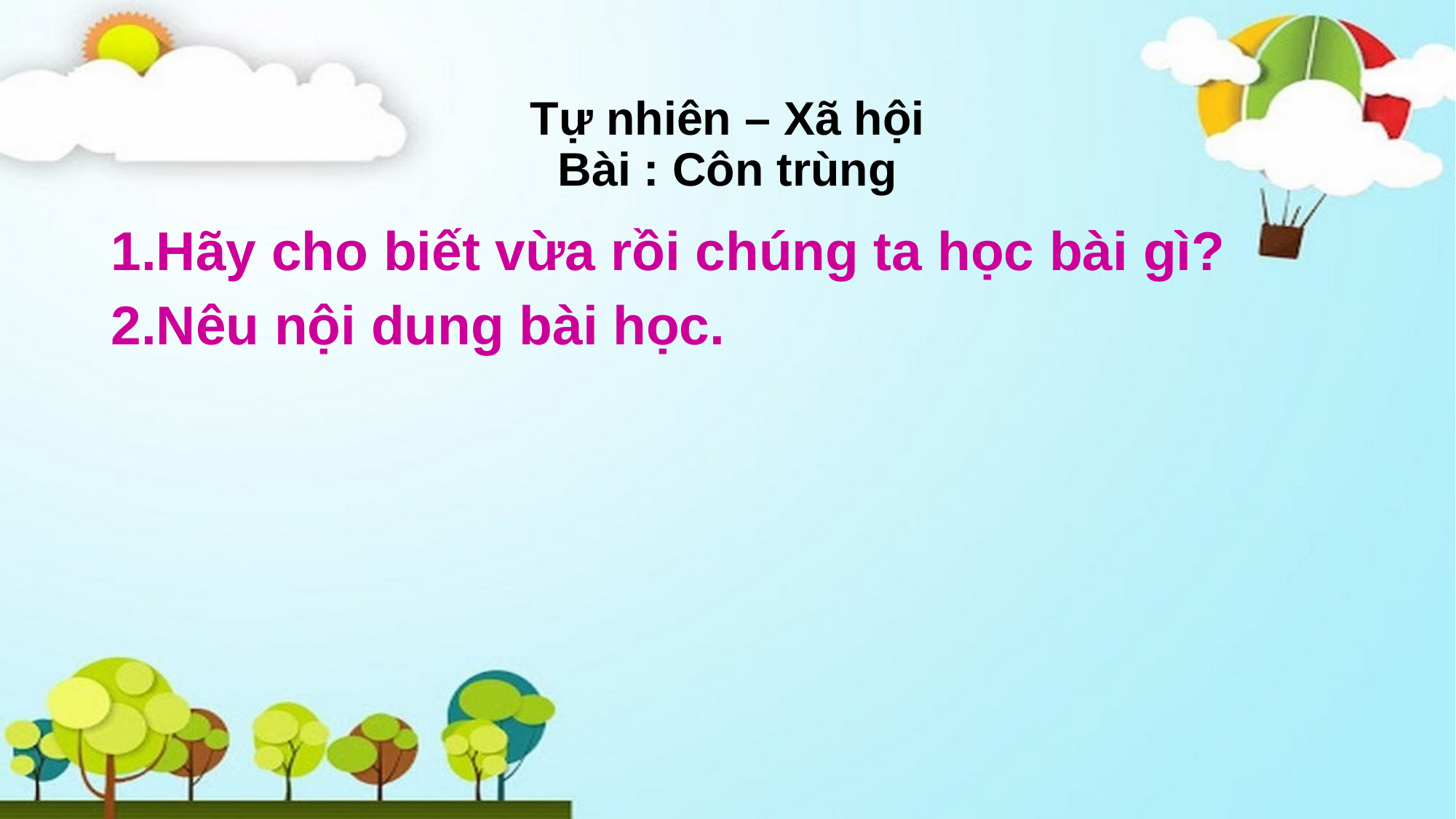

# Tự nhiên – Xã hội Bài : Côn trùng
1.Hãy cho biết vừa rồi chúng ta học bài gì?
2.Nêu nội dung bài học.